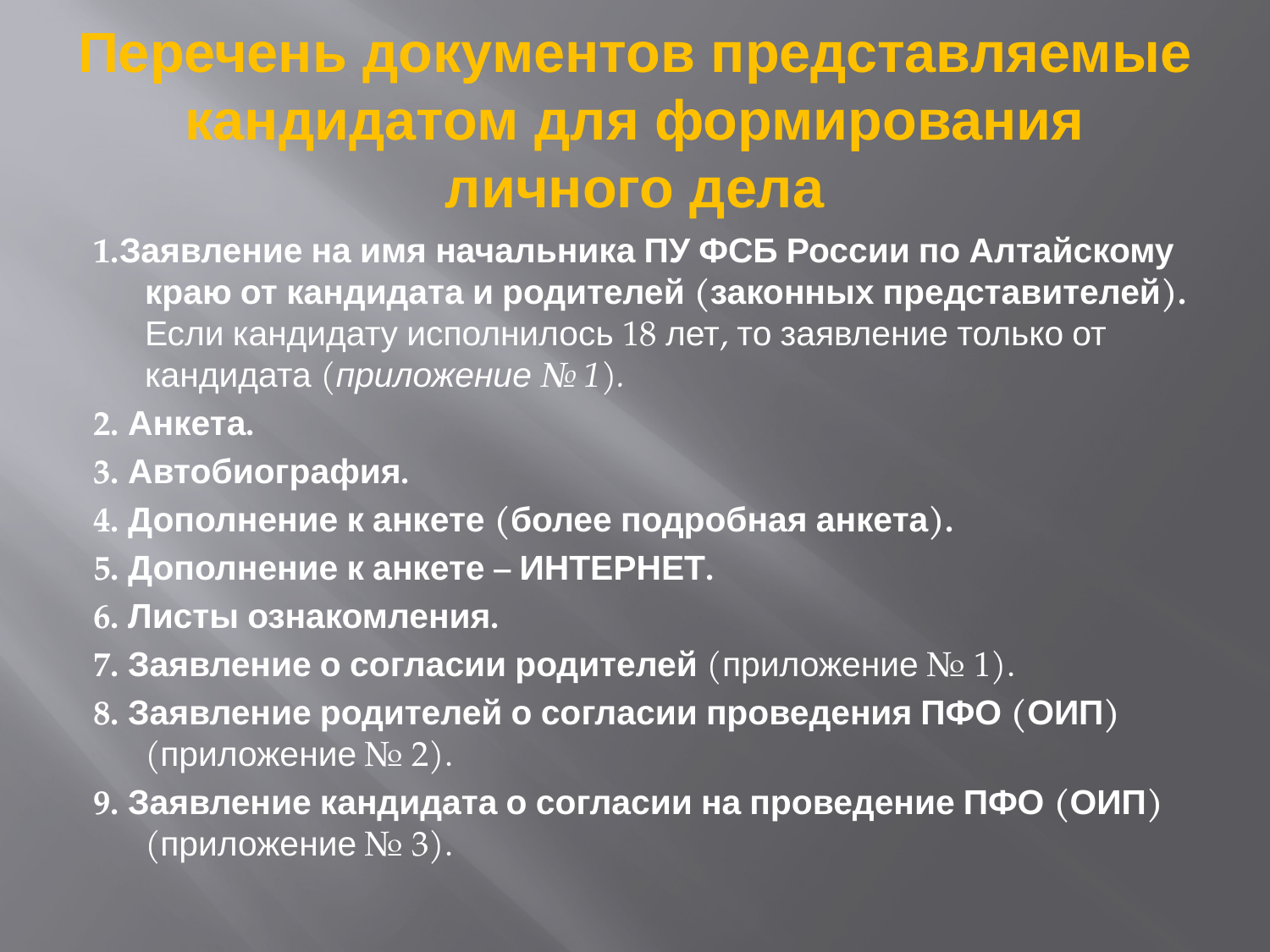

# Перечень документов представляемые кандидатом для формирования личного дела
1.Заявление на имя начальника ПУ ФСБ России по Алтайскому краю от кандидата и родителей (законных представителей). Если кандидату исполнилось 18 лет, то заявление только от кандидата (приложение № 1).
2. Анкета.
3. Автобиография.
4. Дополнение к анкете (более подробная анкета).
5. Дополнение к анкете – ИНТЕРНЕТ.
6. Листы ознакомления.
7. Заявление о согласии родителей (приложение № 1).
8. Заявление родителей о согласии проведения ПФО (ОИП) (приложение № 2).
9. Заявление кандидата о согласии на проведение ПФО (ОИП) (приложение № 3).